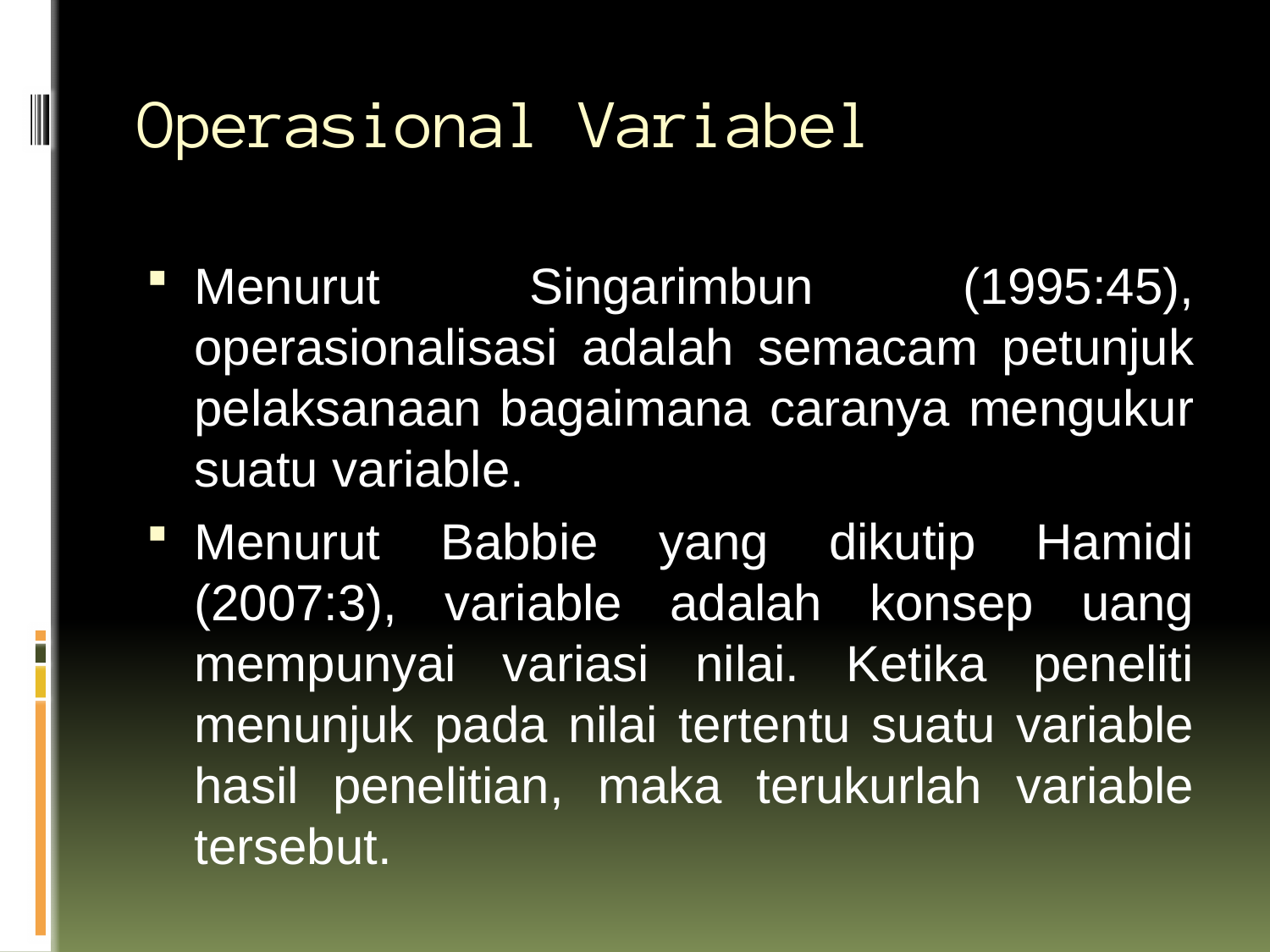

# Operasional Variabel
Menurut Singarimbun (1995:45), operasionalisasi adalah semacam petunjuk pelaksanaan bagaimana caranya mengukur suatu variable.
Menurut Babbie yang dikutip Hamidi (2007:3), variable adalah konsep uang mempunyai variasi nilai. Ketika peneliti menunjuk pada nilai tertentu suatu variable hasil penelitian, maka terukurlah variable tersebut.